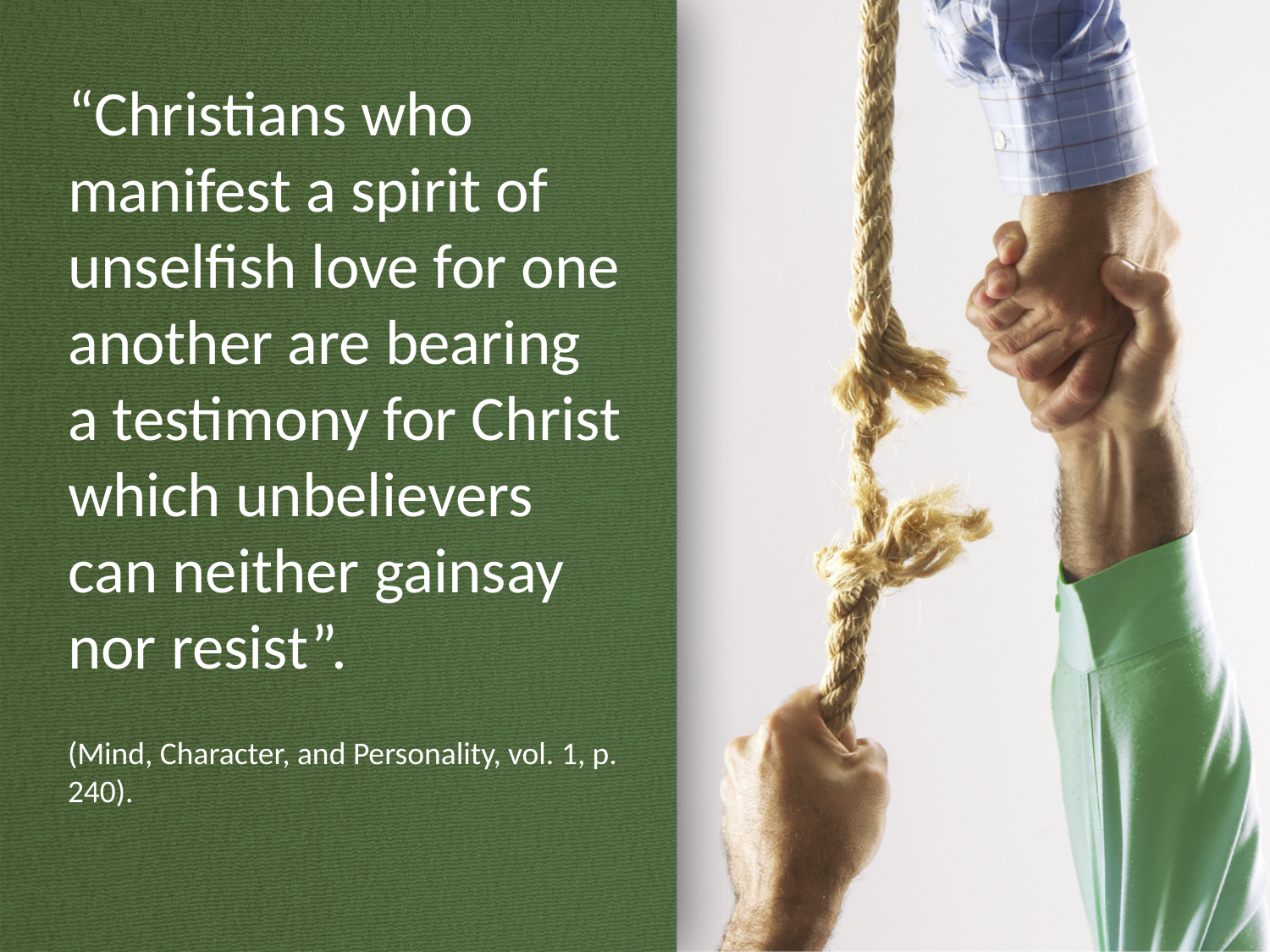

“Christians who manifest a spirit of unselfish love for one another are bearing a testimony for Christ which unbelievers can neither gainsay nor resist”.

(Mind, Character, and Personality, vol. 1, p. 240).